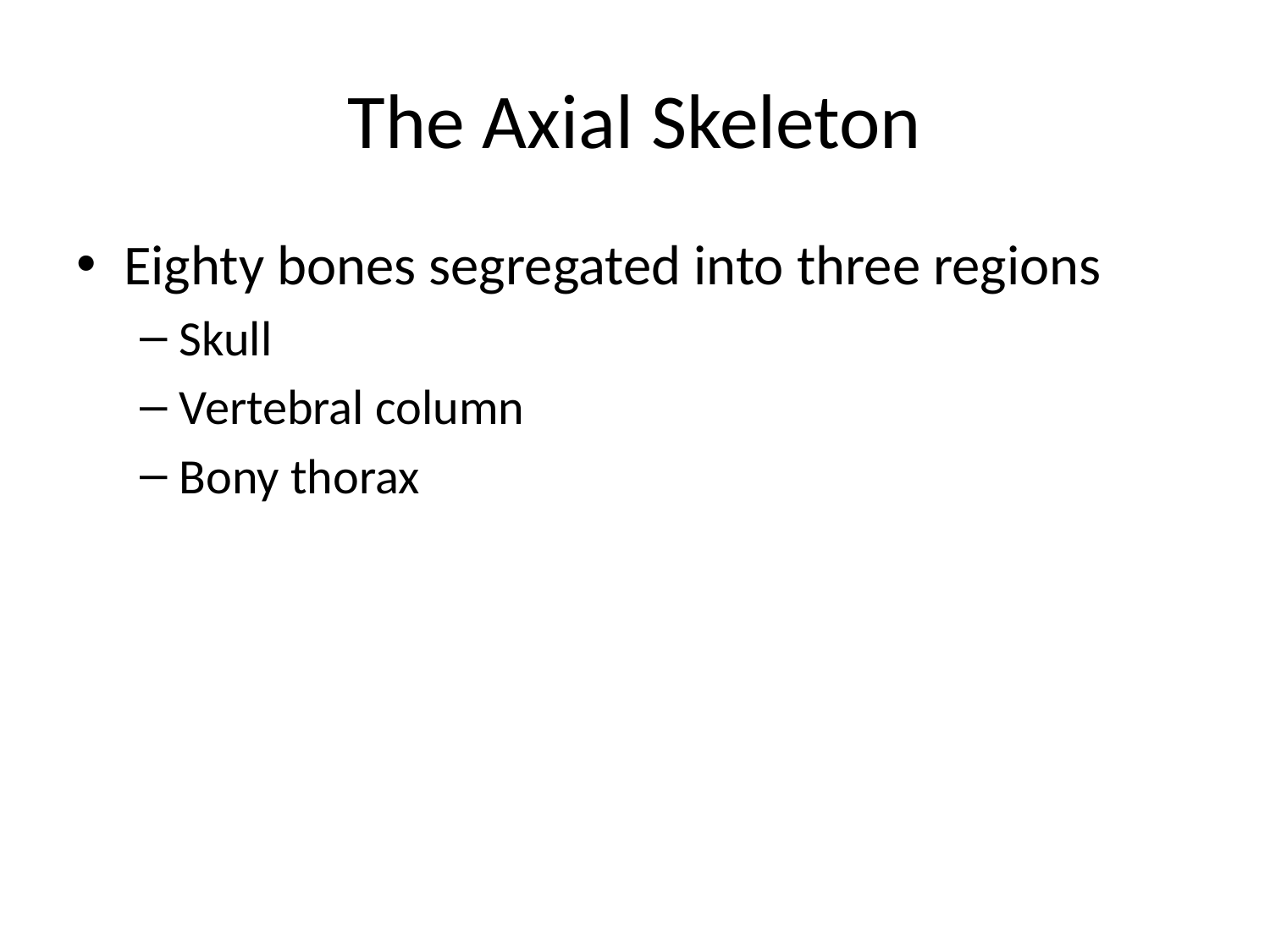

# The Axial Skeleton
Eighty bones segregated into three regions
Skull
Vertebral column
Bony thorax